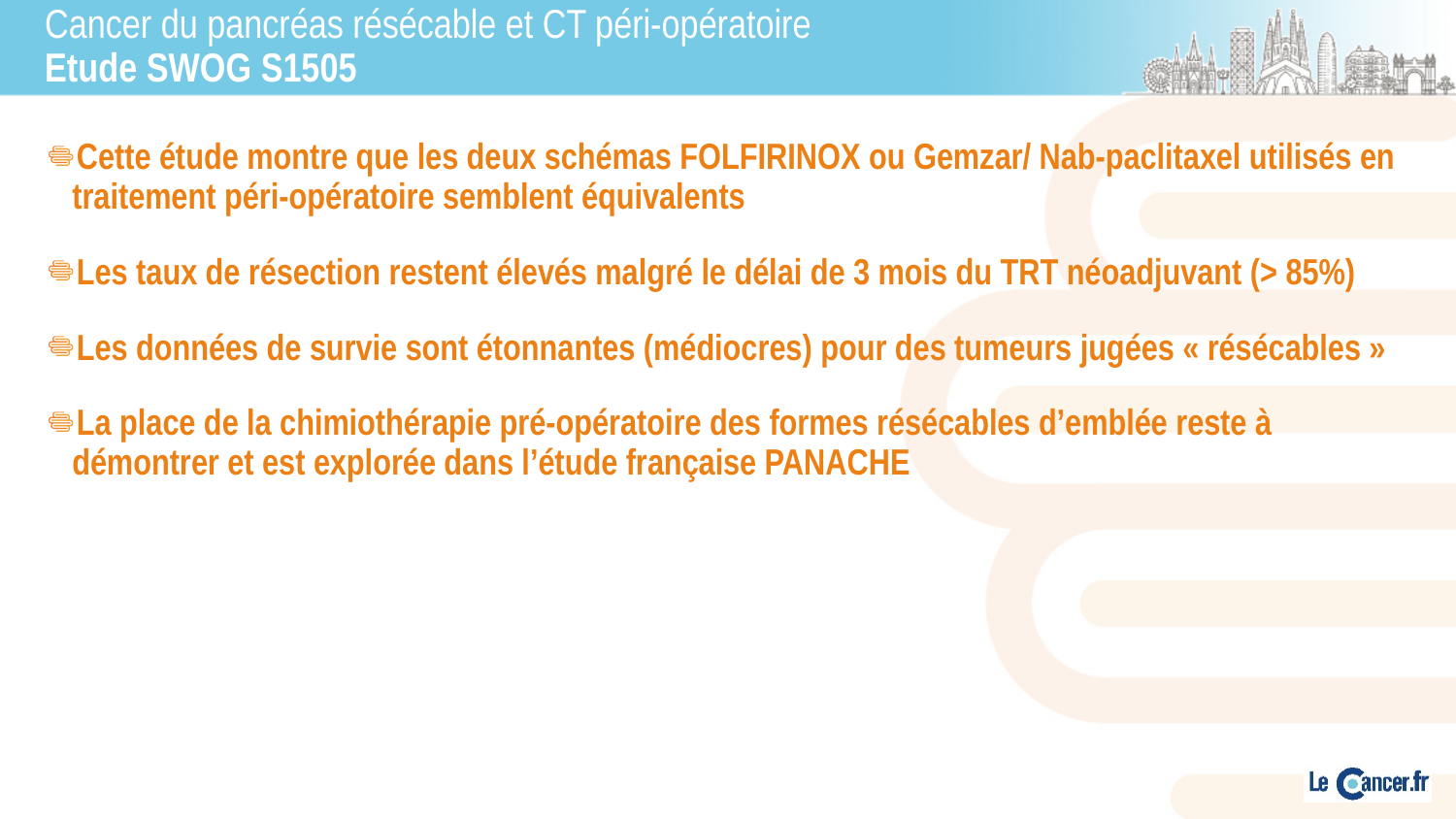

# Cancer du pancréas résécable et CT péri-opératoire Etude SWOG S1505
Cette étude montre que les deux schémas FOLFIRINOX ou Gemzar/ Nab-paclitaxel utilisés en traitement péri-opératoire semblent équivalents
Les taux de résection restent élevés malgré le délai de 3 mois du TRT néoadjuvant (> 85%)
Les données de survie sont étonnantes (médiocres) pour des tumeurs jugées « résécables »
La place de la chimiothérapie pré-opératoire des formes résécables d’emblée reste à démontrer et est explorée dans l’étude française PANACHE